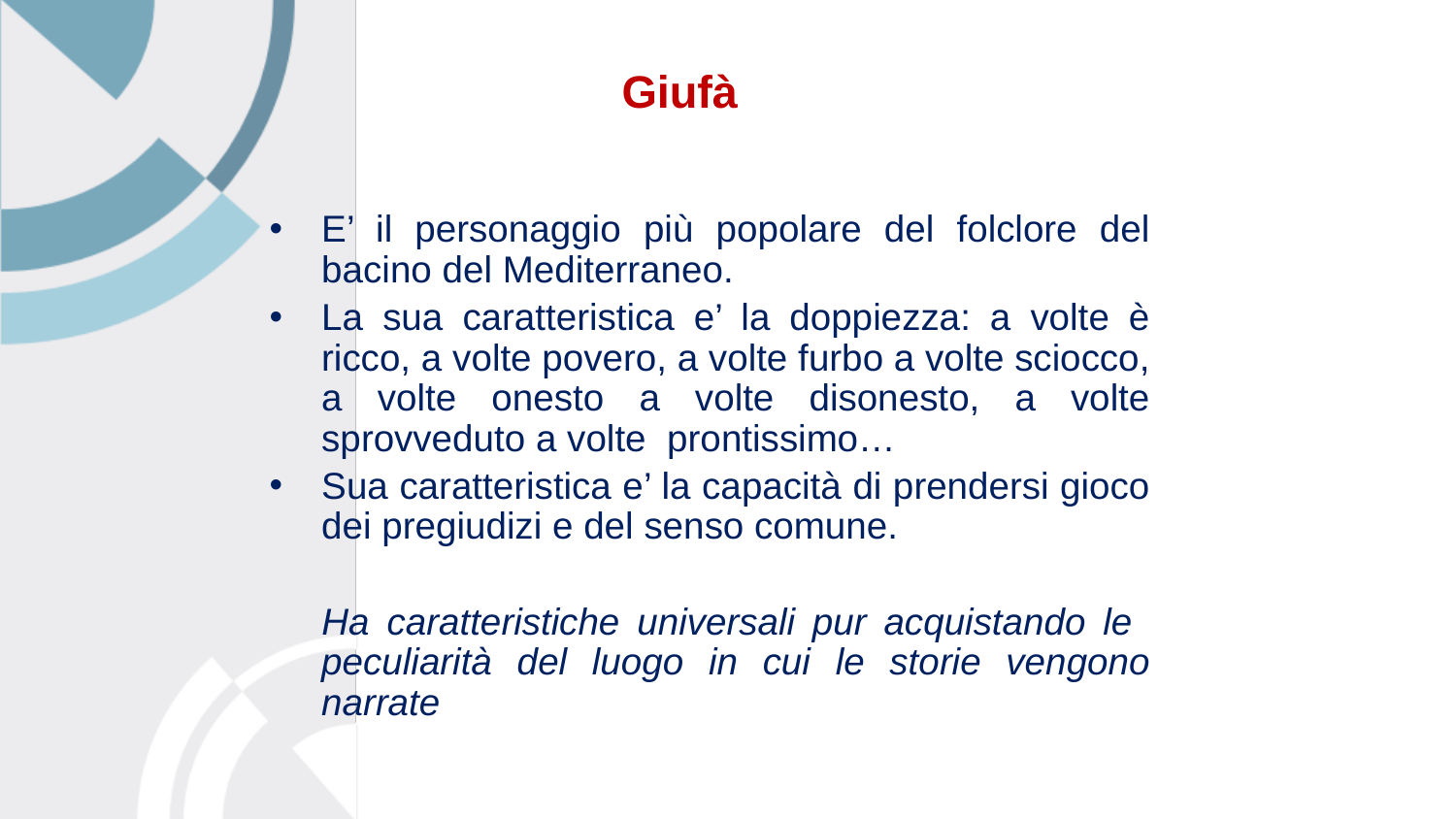

Giufà
E’ il personaggio più popolare del folclore del bacino del Mediterraneo.
La sua caratteristica e’ la doppiezza: a volte è ricco, a volte povero, a volte furbo a volte sciocco, a volte onesto a volte disonesto, a volte sprovveduto a volte  prontissimo…
Sua caratteristica e’ la capacità di prendersi gioco dei pregiudizi e del senso comune.

   Ha caratteristiche universali pur acquistando le  peculiarità del luogo in cui le storie vengono narrate